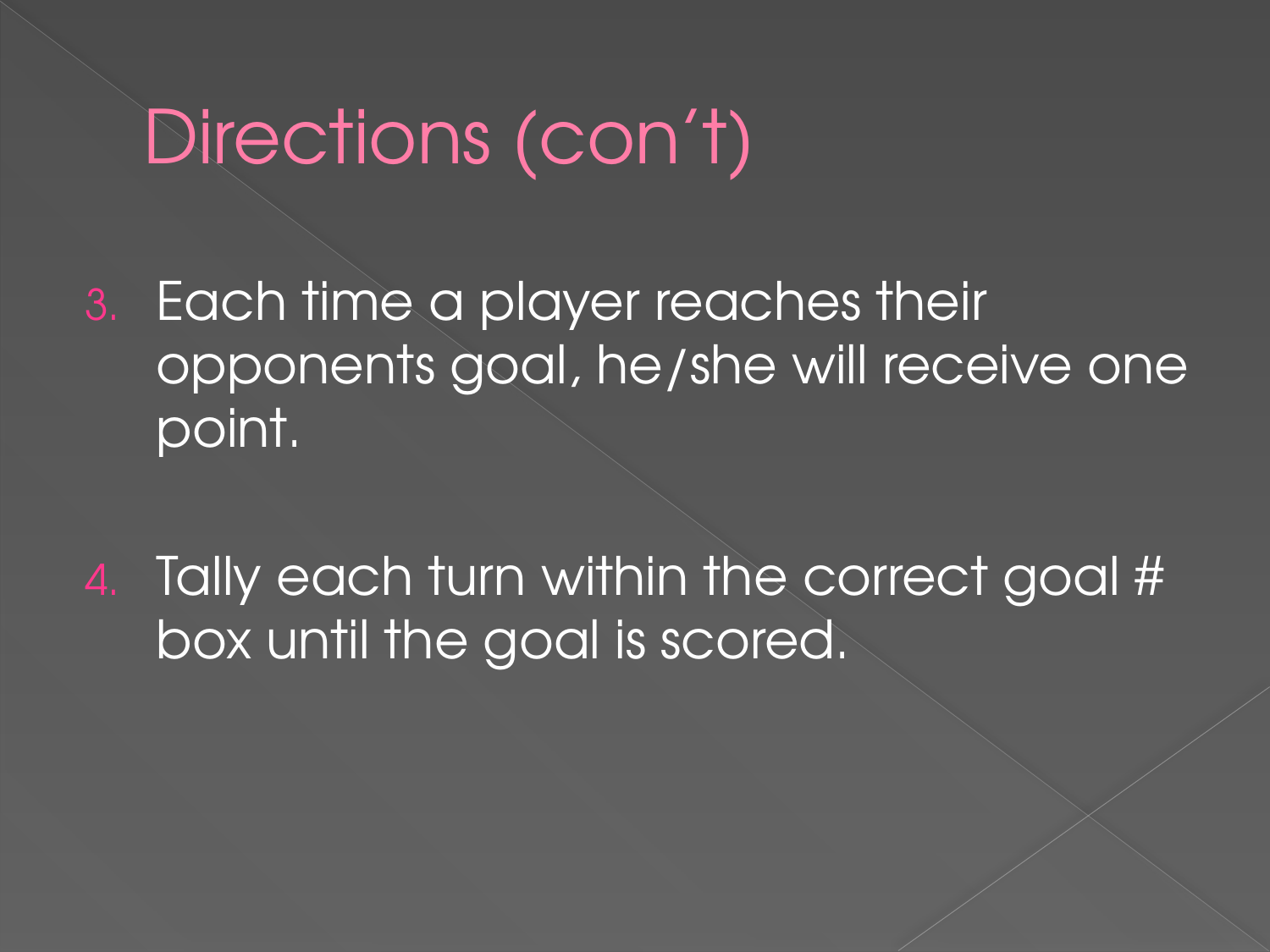

# Directions (con’t)
Each time a player reaches their opponents goal, he/she will receive one point.

Tally each turn within the correct goal # box until the goal is scored.